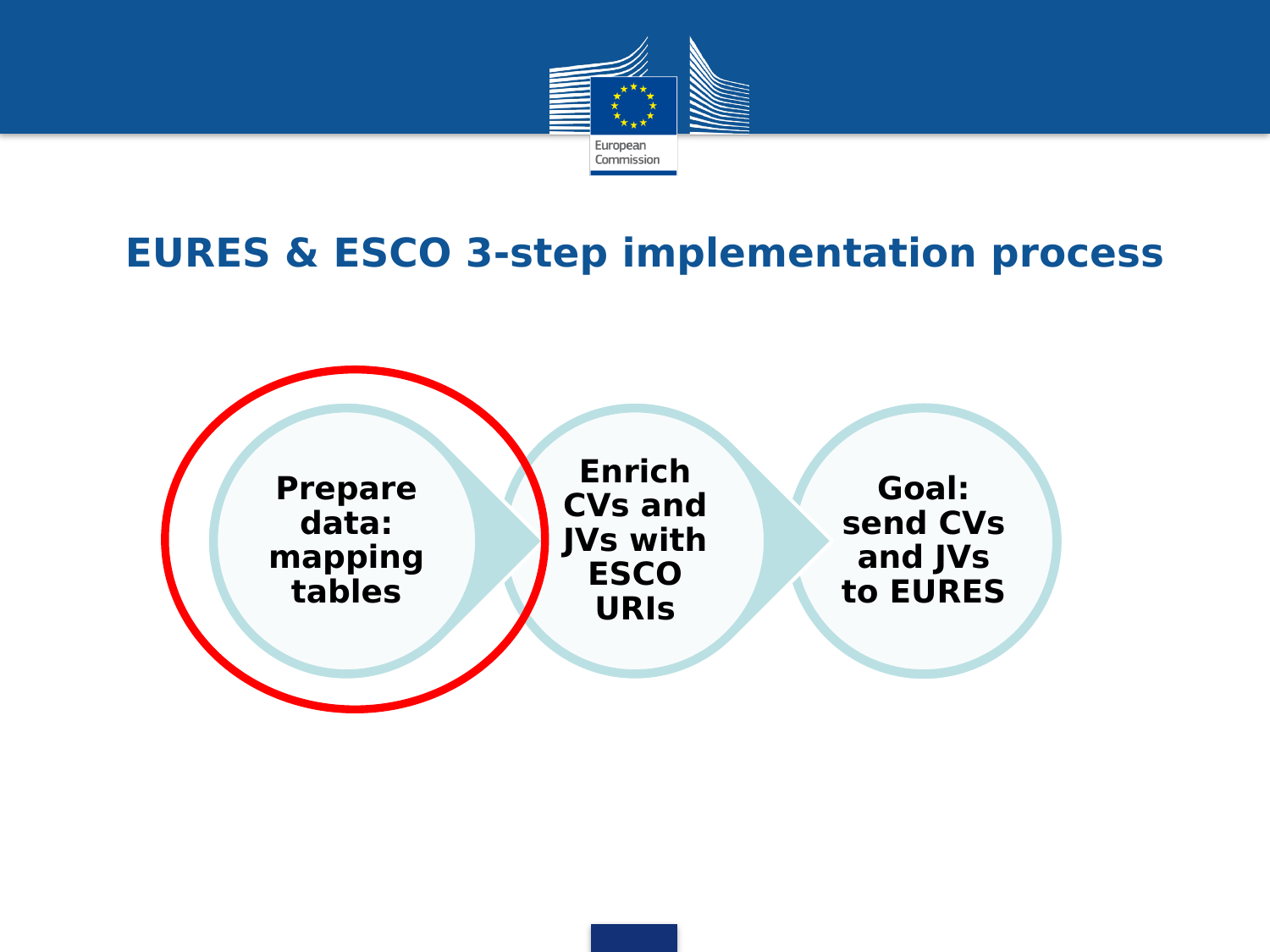

# EURES & ESCO 3-step implementation process
Goal: send CVs and JVs to EURES
Enrich CVs and JVs with ESCO URIs
Prepare data: mapping tables